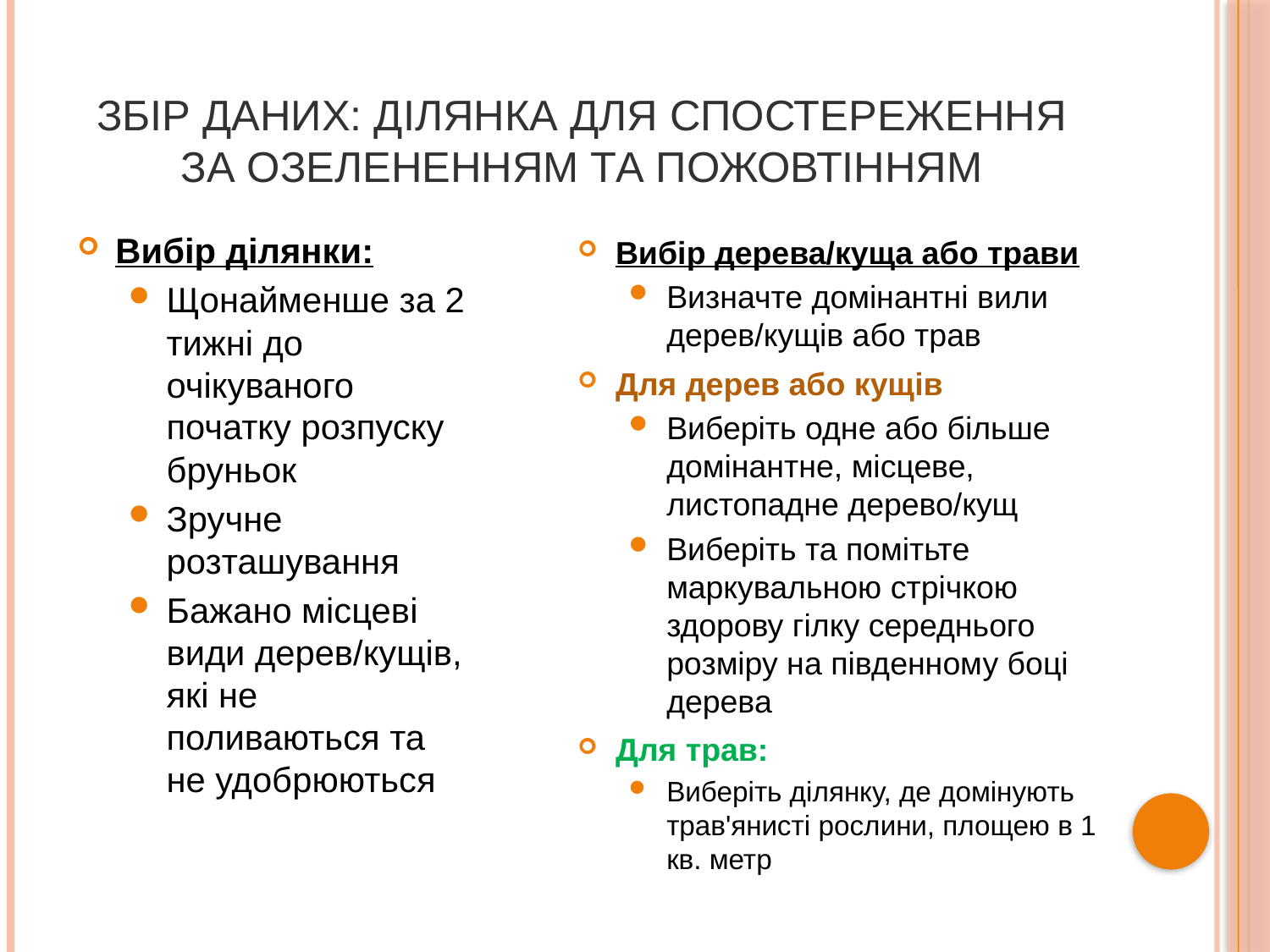

# Збір даних: ділянка для спостереження за озелененням та пожовтінням
Вибір ділянки:
Щонайменше за 2 тижні до очікуваного початку розпуску бруньок
Зручне розташування
Бажано місцеві види дерев/кущів, які не поливаються та не удобрюються
Вибір дерева/куща або трави
Визначте домінантні вили дерев/кущів або трав
Для дерев або кущів
Виберіть одне або більше домінантне, місцеве, листопадне дерево/кущ
Виберіть та помітьте маркувальною стрічкою здорову гілку середнього розміру на південному боці дерева
Для трав:
Виберіть ділянку, де домінують трав'янисті рослини, площею в 1 кв. метр